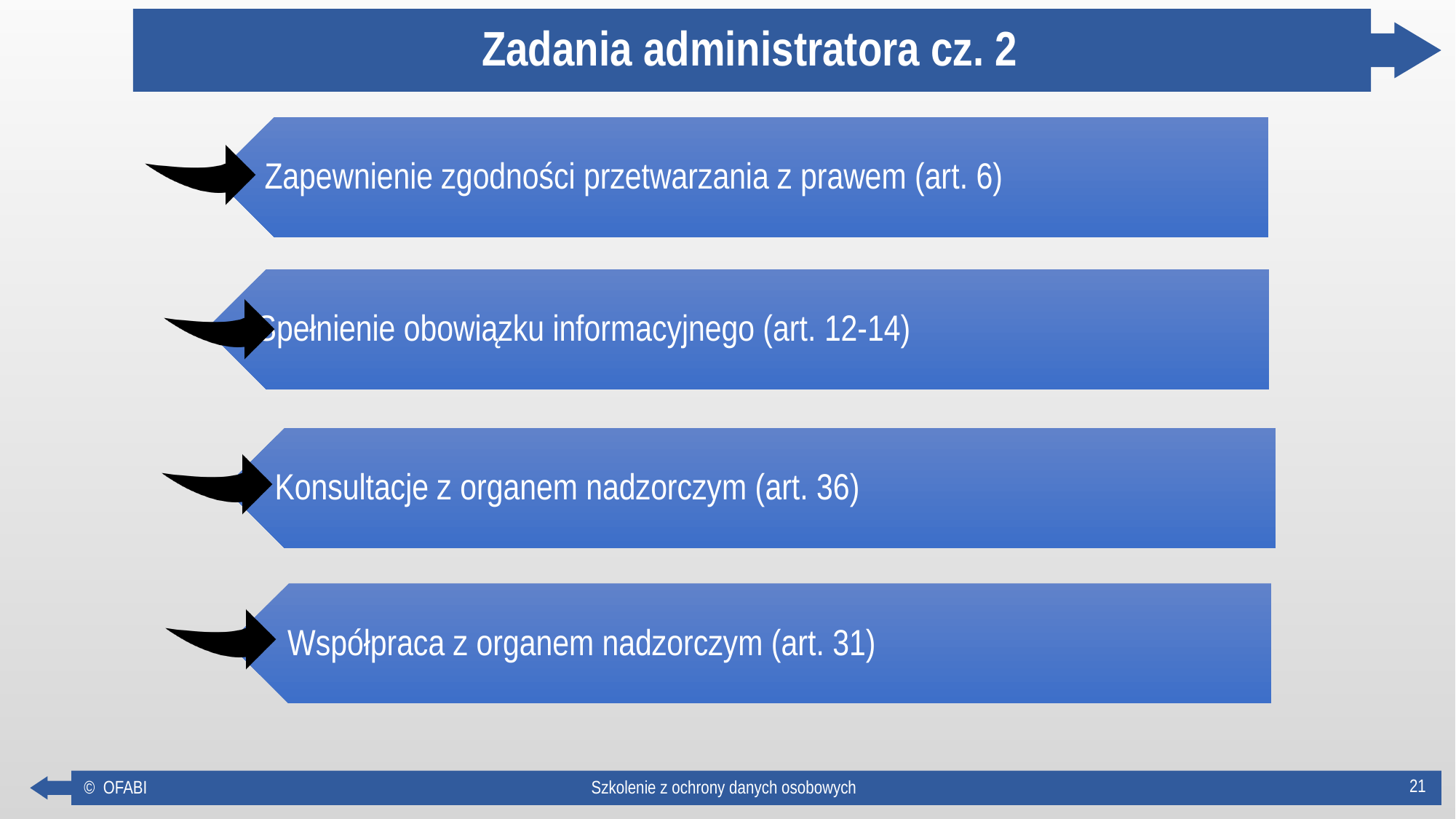

# Zadania administratora cz. 2
Zapewnienie zgodności przetwarzania z prawem (art. 6)
Spełnienie obowiązku informacyjnego (art. 12-14)
Konsultacje z organem nadzorczym (art. 36)
 Współpraca z organem nadzorczym (art. 31)